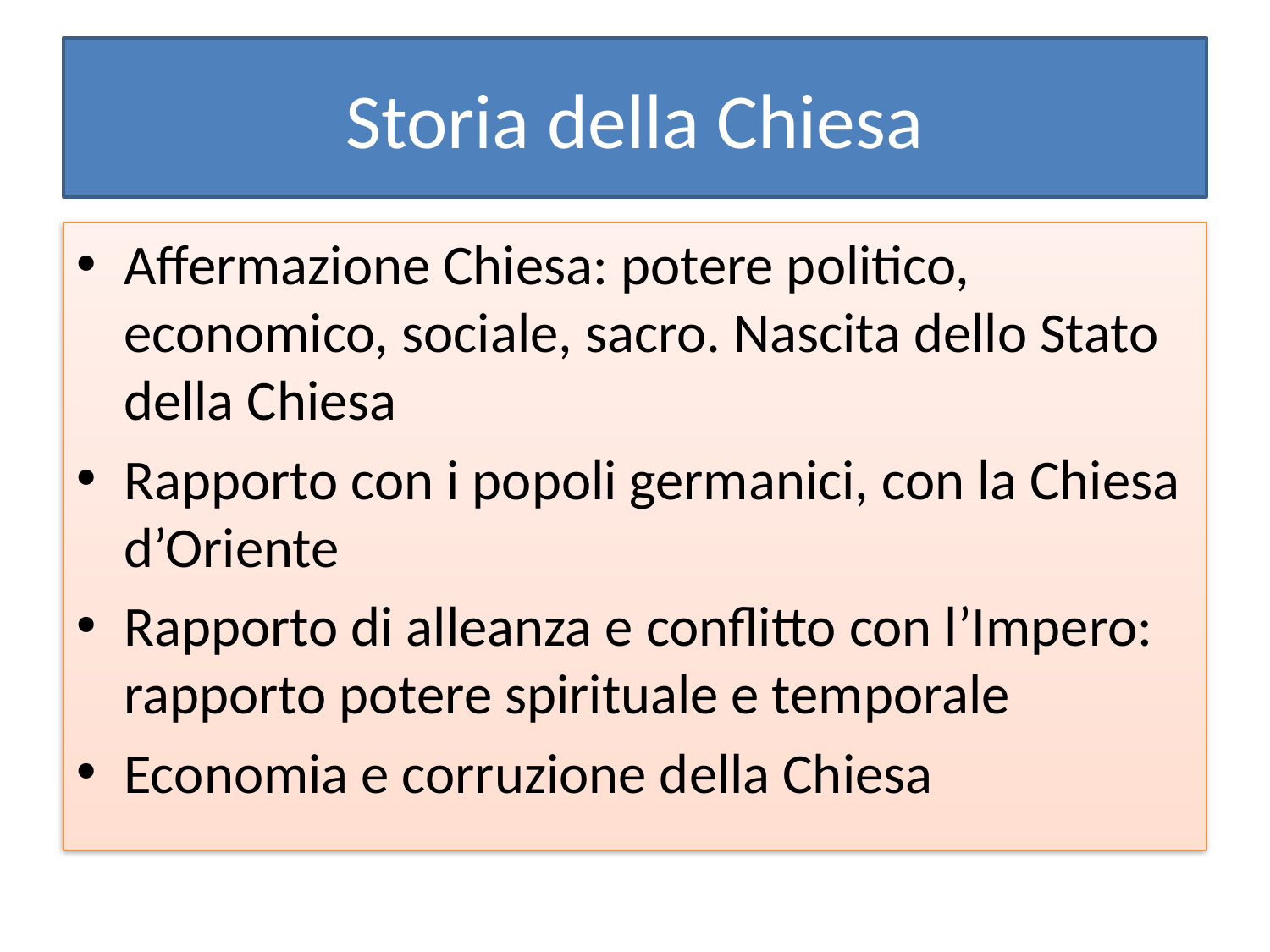

# Storia della Chiesa
Affermazione Chiesa: potere politico, economico, sociale, sacro. Nascita dello Stato della Chiesa
Rapporto con i popoli germanici, con la Chiesa d’Oriente
Rapporto di alleanza e conflitto con l’Impero: rapporto potere spirituale e temporale
Economia e corruzione della Chiesa